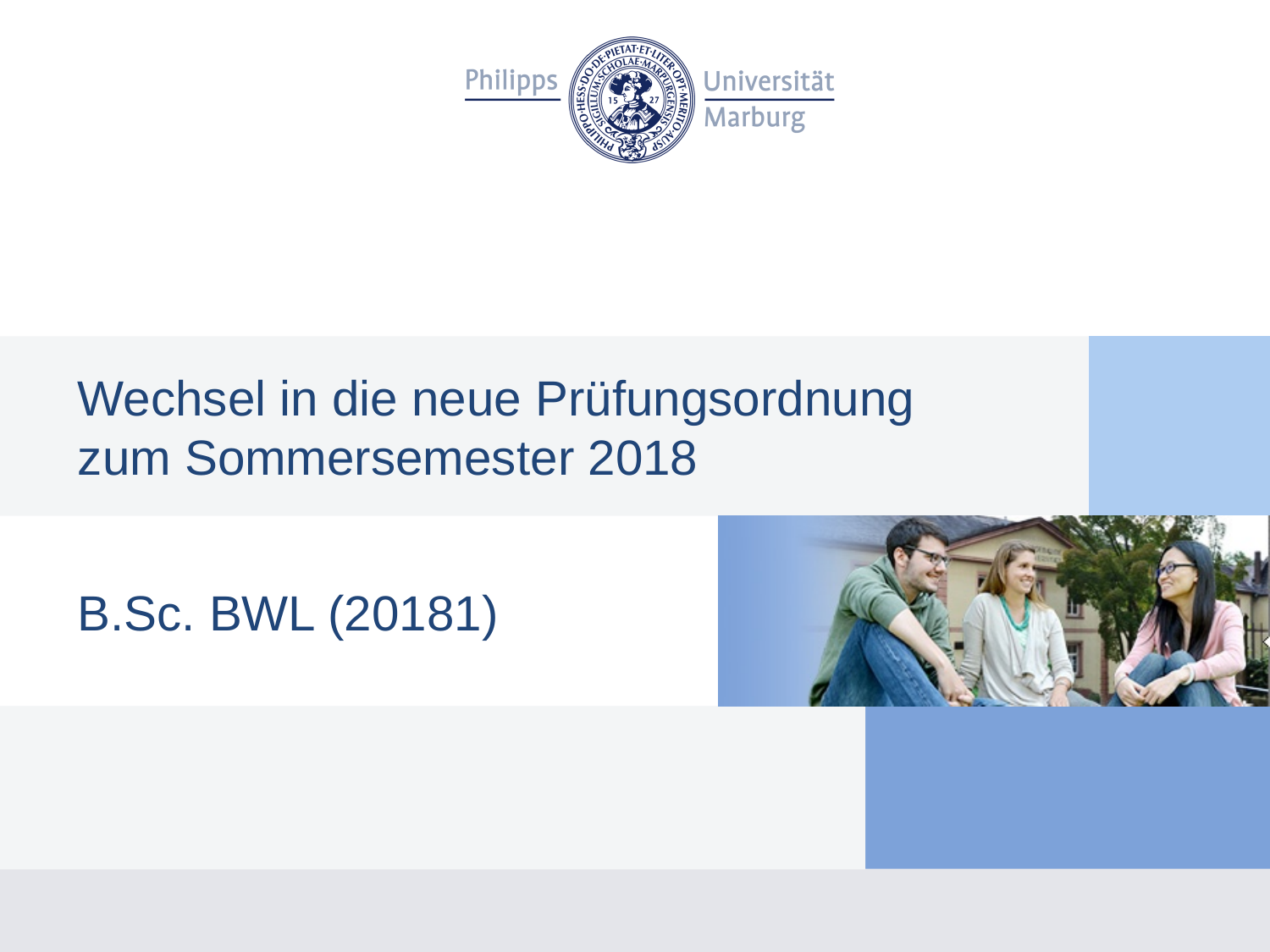

# Wechsel in die neue Prüfungsordnung zum Sommersemester 2018
B.Sc. BWL (20181)